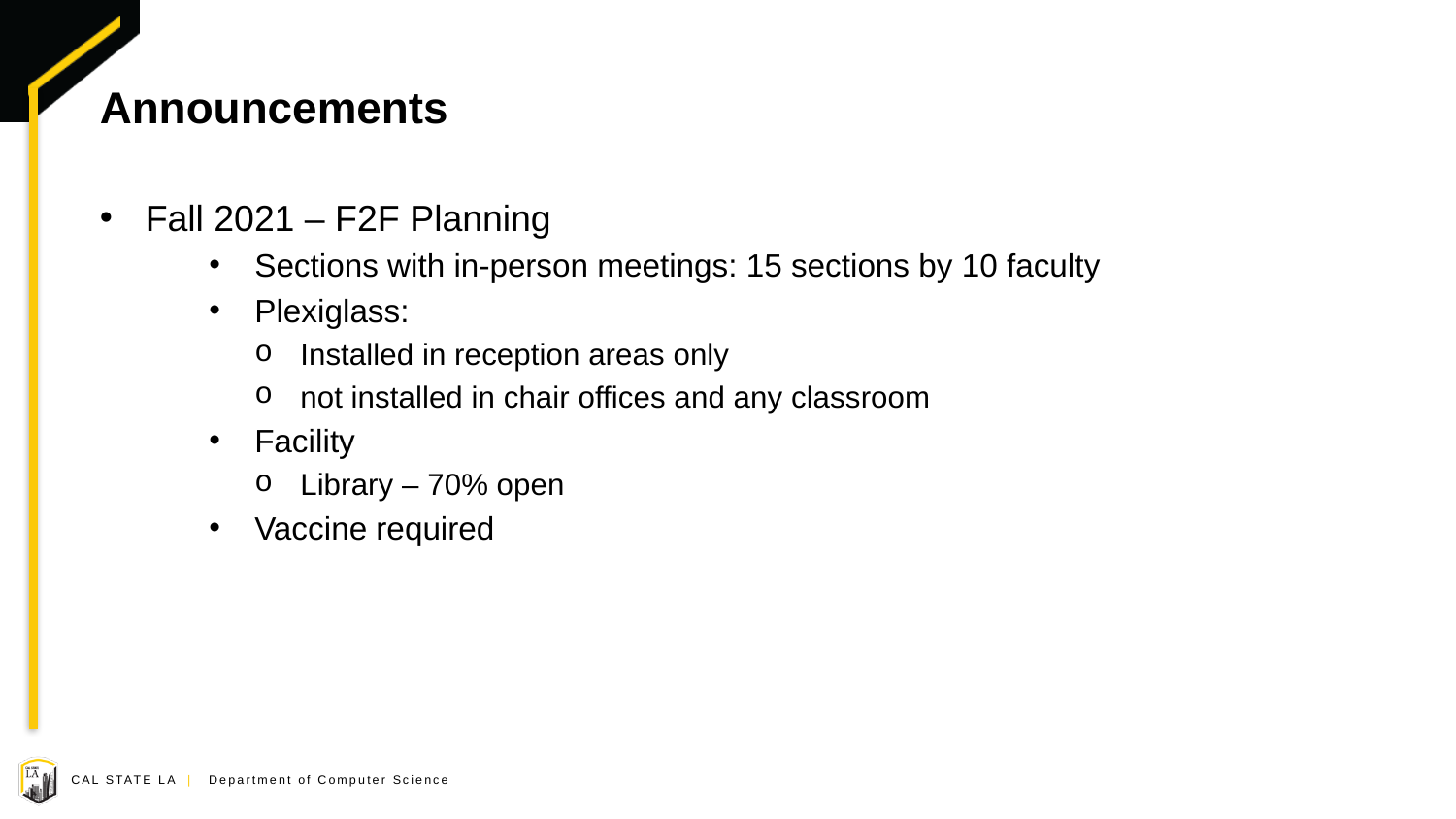

# Announcements
Fall 2021 – F2F Planning
Sections with in-person meetings: 15 sections by 10 faculty
Plexiglass:
Installed in reception areas only
not installed in chair offices and any classroom
Facility
Library – 70% open
Vaccine required